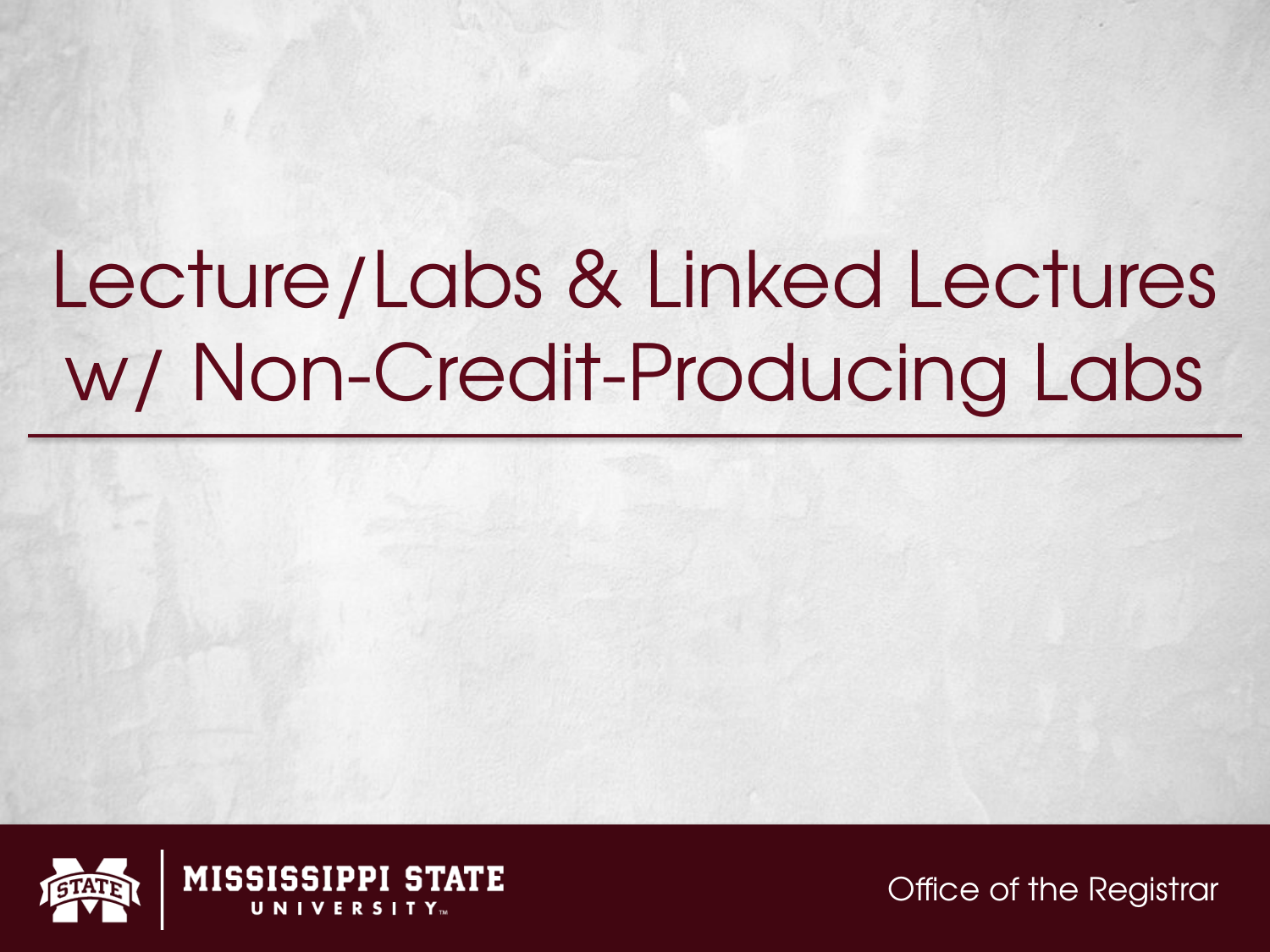

Lecture/Labs & Linked Lectures w/ Non-Credit-Producing Labs